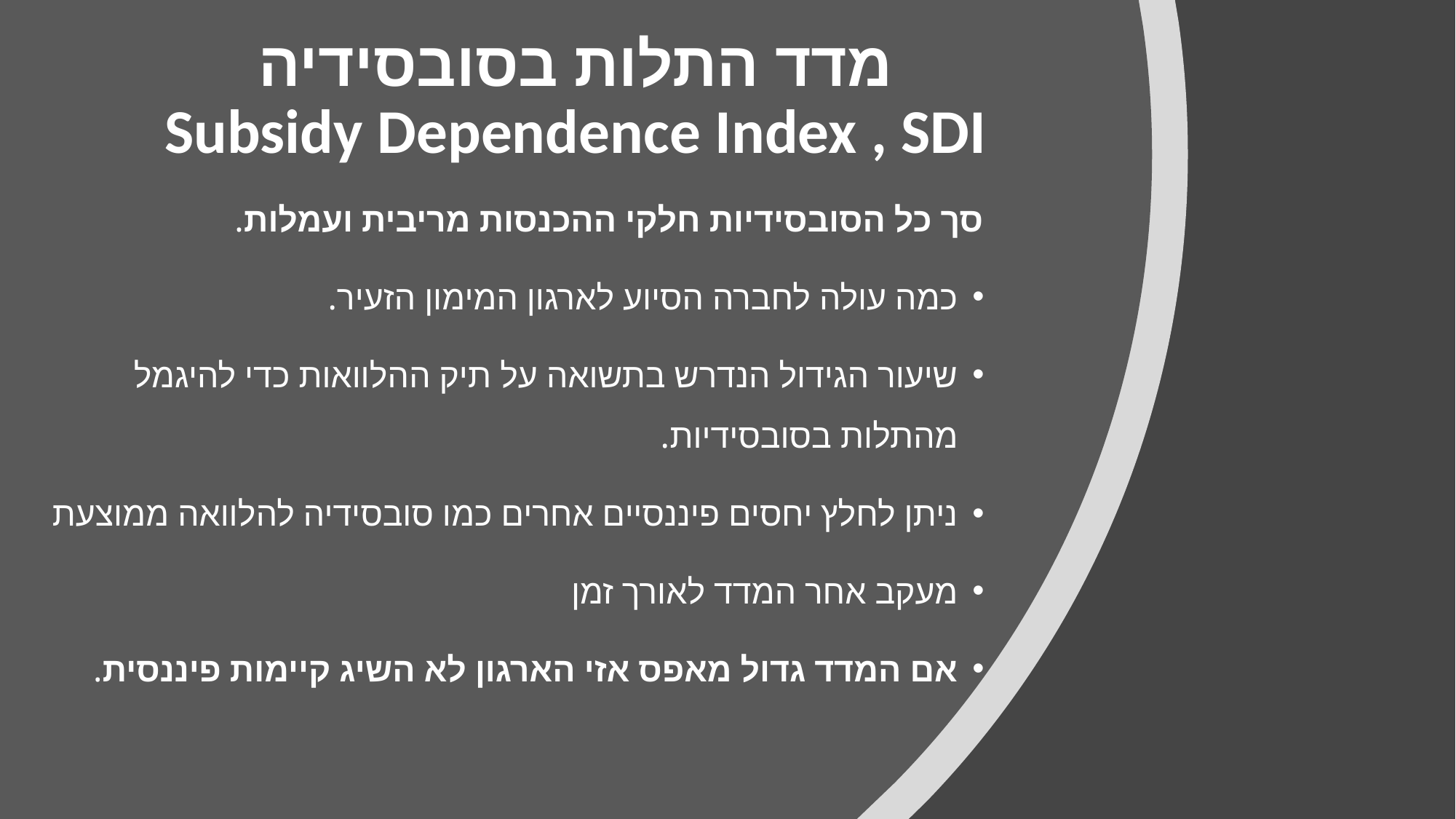

# מדד התלות בסובסידיה Subsidy Dependence Index , SDI
סך כל הסובסידיות חלקי ההכנסות מריבית ועמלות.
כמה עולה לחברה הסיוע לארגון המימון הזעיר.
שיעור הגידול הנדרש בתשואה על תיק ההלוואות כדי להיגמל מהתלות בסובסידיות.
ניתן לחלץ יחסים פיננסיים אחרים כמו סובסידיה להלוואה ממוצעת
מעקב אחר המדד לאורך זמן
אם המדד גדול מאפס אזי הארגון לא השיג קיימות פיננסית.